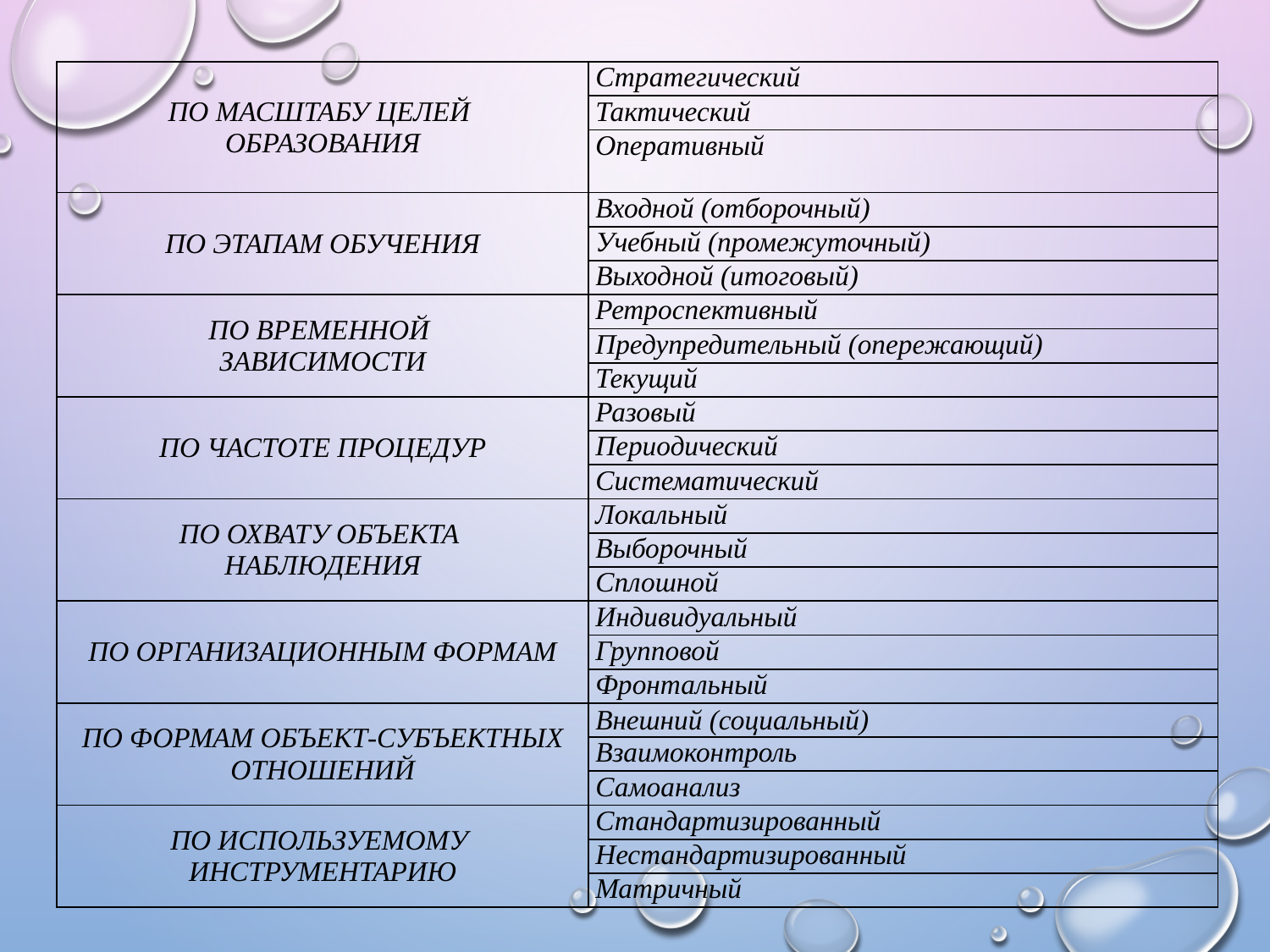

| ПО МАСШТАБУ ЦЕЛЕЙ ОБРАЗОВАНИЯ | Стратегический |
| --- | --- |
|  | Тактический |
|  | Оперативный |
| ПО ЭТАПАМ ОБУЧЕНИЯ | Входной (отборочный) |
|  | Учебный (промежуточный) |
|  | Выходной (итоговый) |
| ПО ВРЕМЕННОЙ ЗАВИСИМОСТИ | Ретроспективный |
|  | Предупредительный (опережающий) |
|  | Текущий |
| ПО ЧАСТОТЕ ПРОЦЕДУР | Разовый |
|  | Периодический |
|  | Систематический |
| ПО ОХВАТУ ОБЪЕКТА НАБЛЮДЕНИЯ | Локальный |
|  | Выборочный |
|  | Сплошной |
| ПО ОРГАНИЗАЦИОННЫМ ФОРМАМ | Индивидуальный |
|  | Групповой |
|  | Фронтальный |
| ПО ФОРМАМ ОБЪЕКТ-СУБЪЕКТНЫХ ОТНОШЕНИЙ | Внешний (социальный) |
|  | Взаимоконтроль |
|  | Самоанализ |
| ПО ИСПОЛЬЗУЕМОМУ ИНСТРУМЕНТАРИЮ | Стандартизированный |
|  | Нестандартизированный |
|  | Матричный |